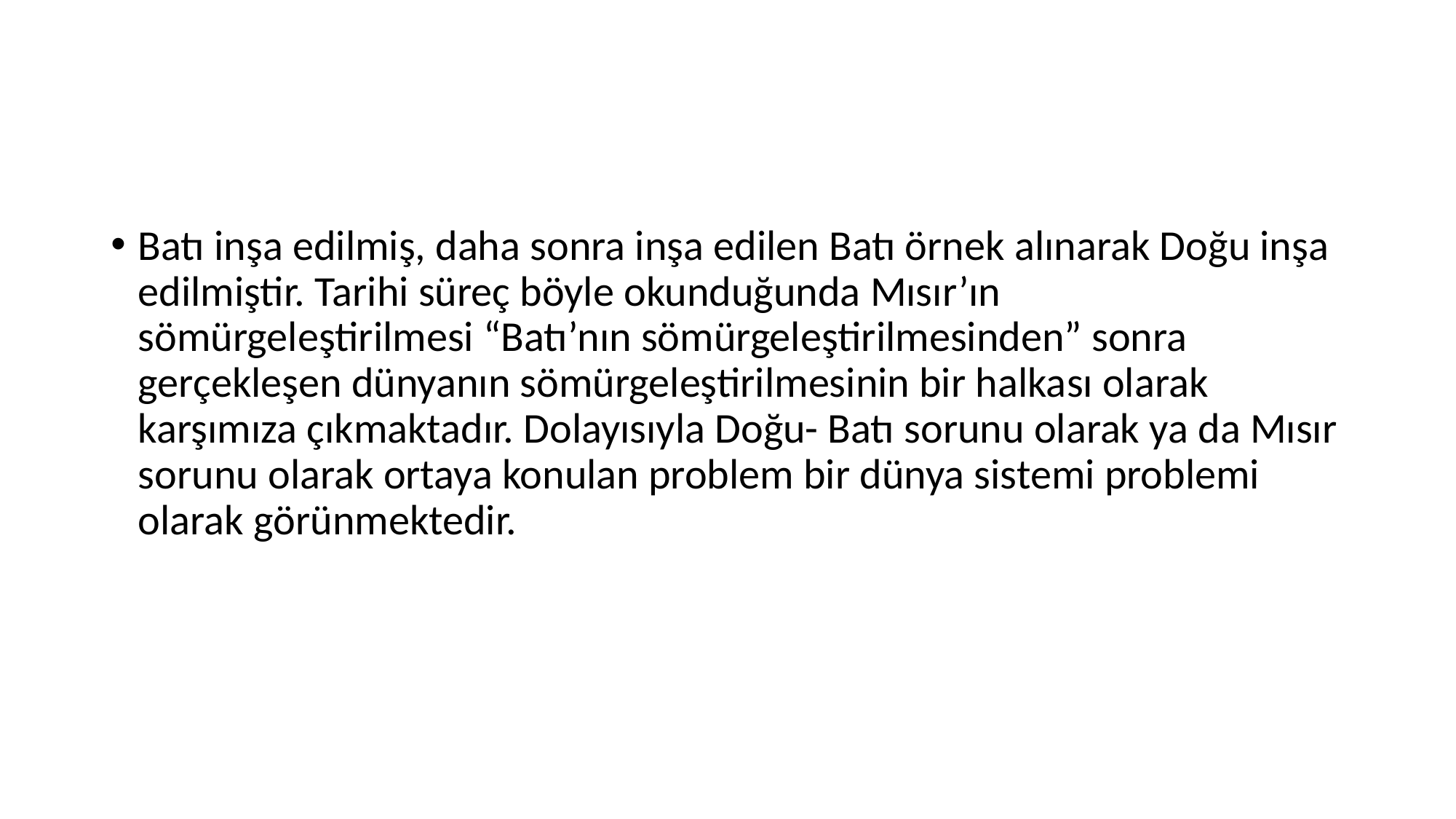

Batı inşa edilmiş, daha sonra inşa edilen Batı örnek alınarak Doğu inşa edilmiştir. Tarihi süreç böyle okunduğunda Mısır’ın sömürgeleştirilmesi “Batı’nın sömürgeleştirilmesinden” sonra gerçekleşen dünyanın sömürgeleştirilmesinin bir halkası olarak karşımıza çıkmaktadır. Dolayısıyla Doğu- Batı sorunu olarak ya da Mısır sorunu olarak ortaya konulan problem bir dünya sistemi problemi olarak görünmektedir.